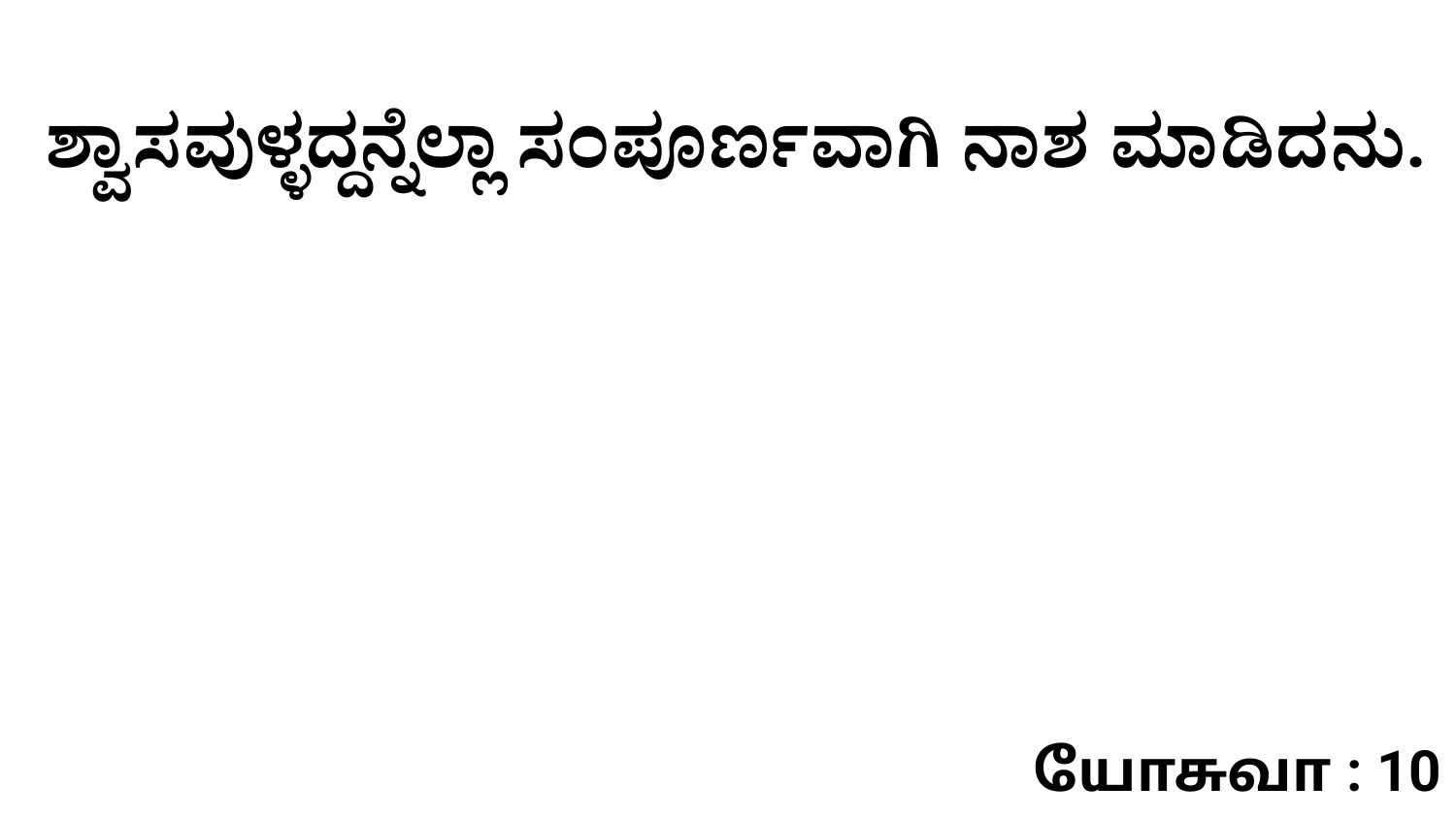

ಶ್ವಾಸವುಳ್ಳದ್ದನ್ನೆಲ್ಲಾ ಸಂಪೂರ್ಣವಾಗಿ ನಾಶ ಮಾಡಿದನು.
யோசுவா : 10